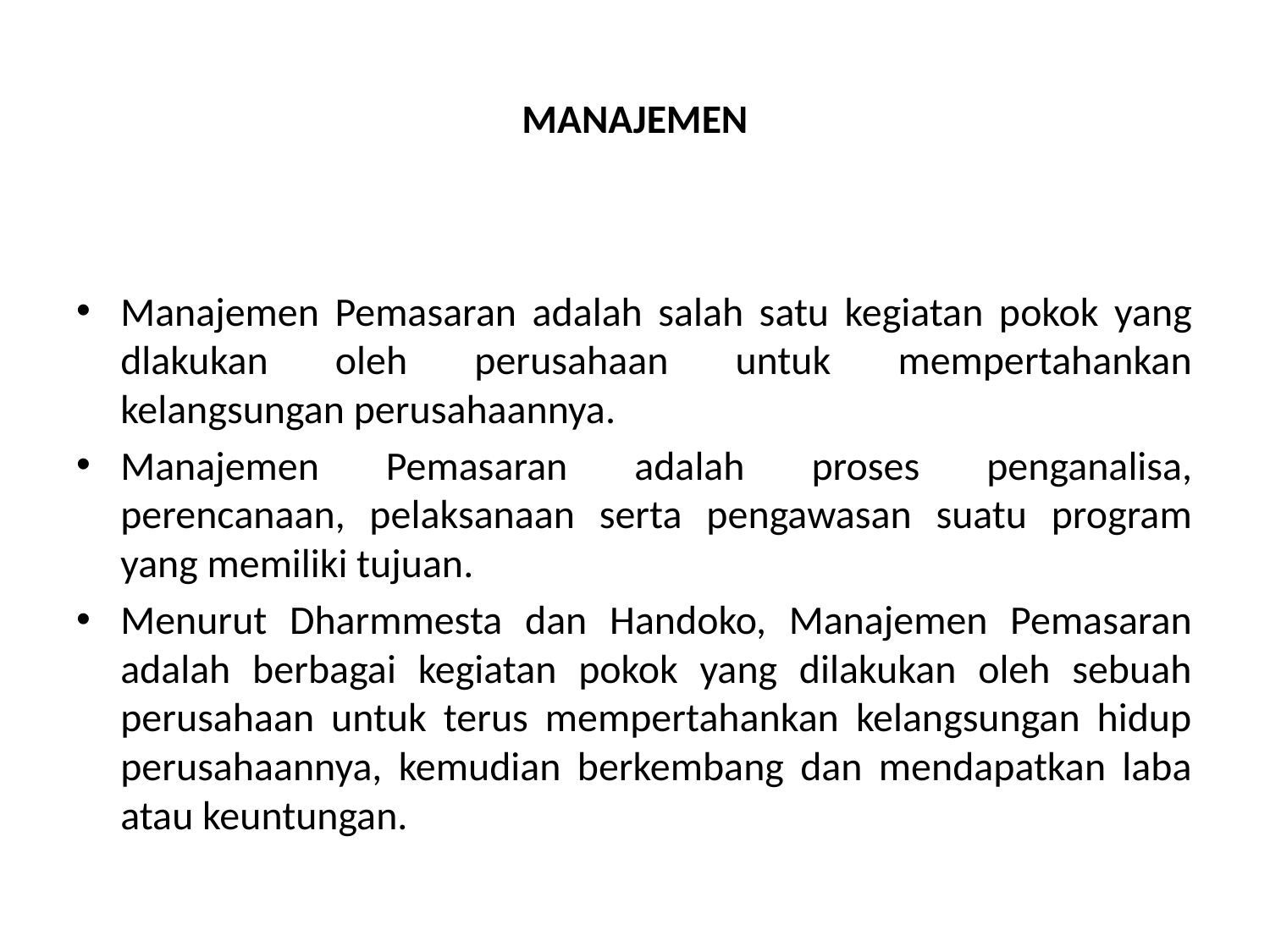

# MANAJEMEN

Manajemen Pemasaran adalah salah satu kegiatan pokok yang dlakukan oleh perusahaan untuk mempertahankan kelangsungan perusahaannya.
Manajemen Pemasaran adalah proses penganalisa, perencanaan, pelaksanaan serta pengawasan suatu program yang memiliki tujuan.
Menurut Dharmmesta dan Handoko, Manajemen Pemasaran adalah berbagai kegiatan pokok yang dilakukan oleh sebuah perusahaan untuk terus mempertahankan kelangsungan hidup perusahaannya, kemudian berkembang dan mendapatkan laba atau keuntungan.